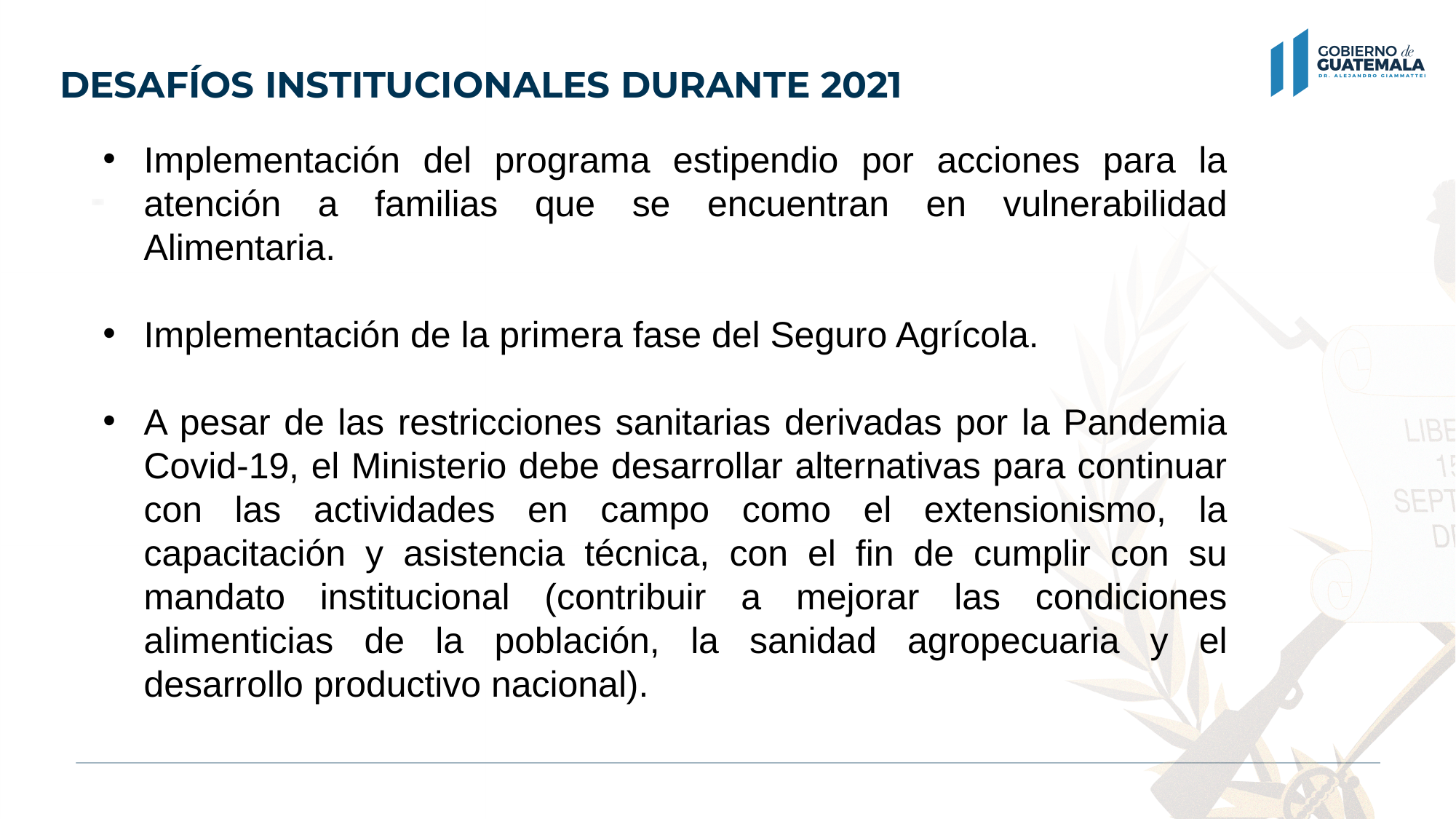

# DESAFÍOS INSTITUCIONALES DURANTE 2021

Implementación del programa estipendio por acciones para la atención a familias que se encuentran en vulnerabilidad Alimentaria.

Implementación de la primera fase del Seguro Agrícola.

A pesar de las restricciones sanitarias derivadas por la Pandemia Covid-19, el Ministerio debe desarrollar alternativas para continuar con las actividades en campo como el extensionismo, la capacitación y asistencia técnica, con el fin de cumplir con su mandato institucional (contribuir a mejorar las condiciones alimenticias de la población, la sanidad agropecuaria y el desarrollo productivo nacional).